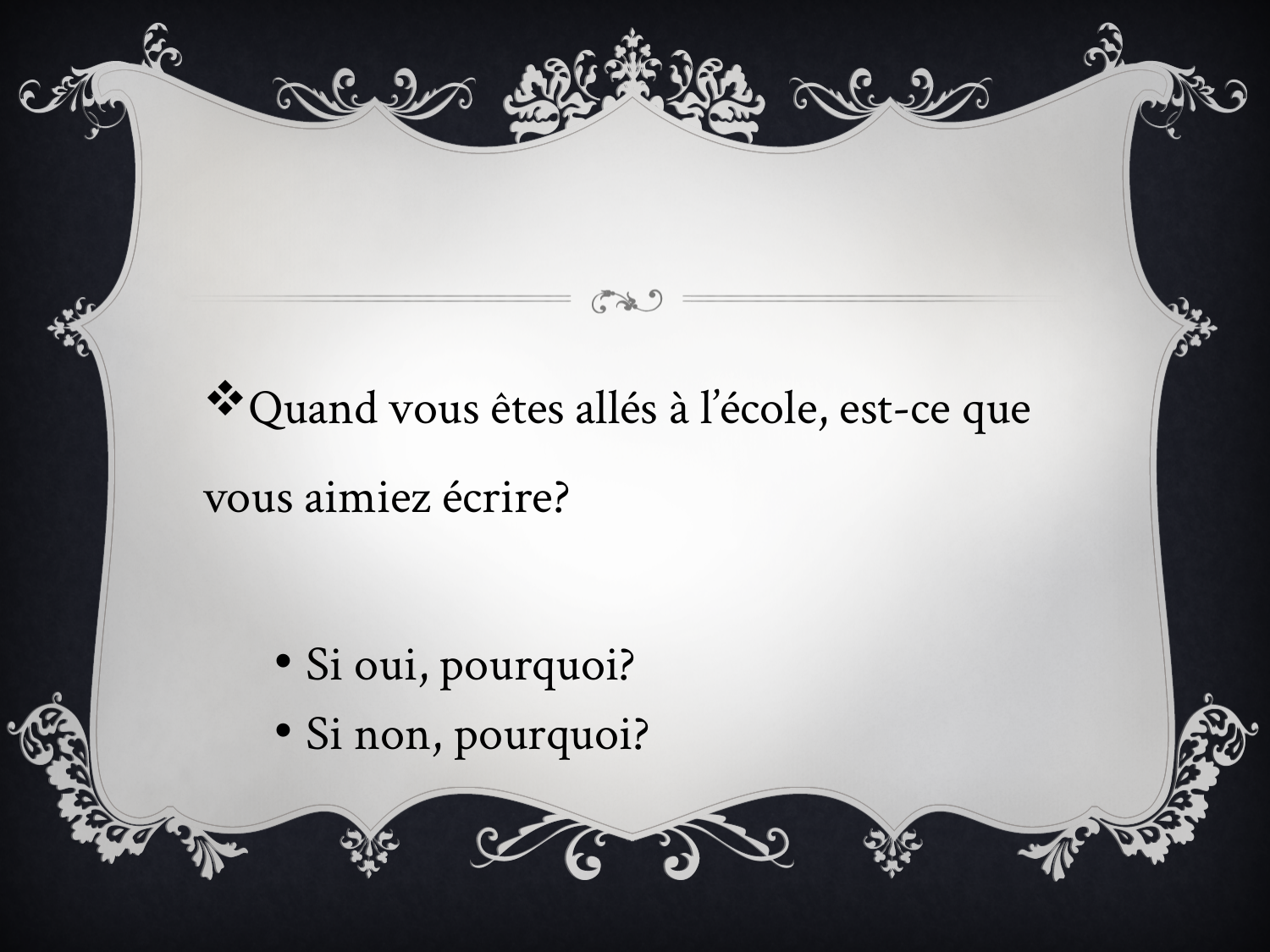

Quand vous êtes allés à l’école, est-ce que vous aimiez écrire?

Si oui, pourquoi?
Si non, pourquoi?